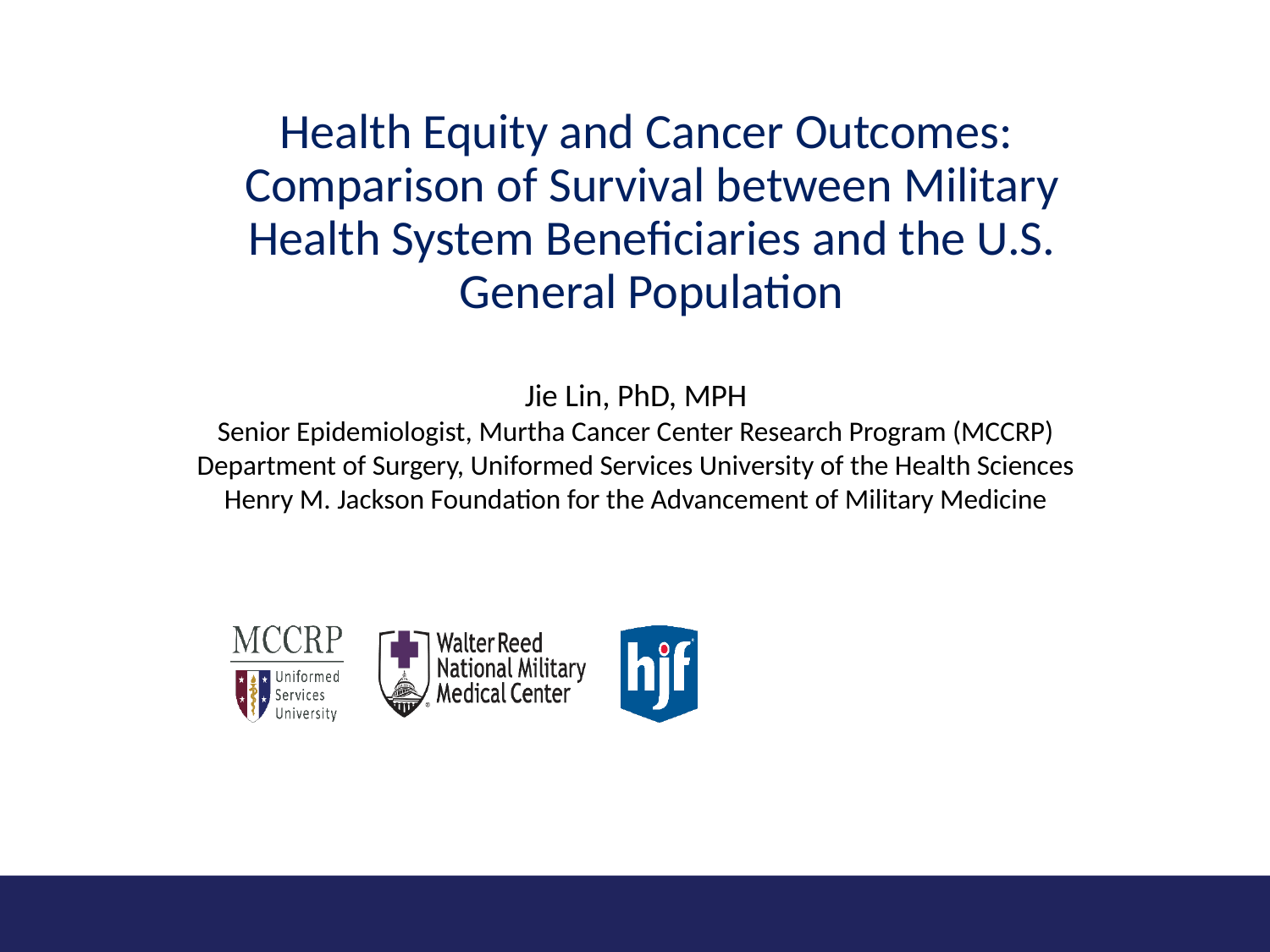

# Health Equity and Cancer Outcomes: Comparison of Survival between Military Health System Beneficiaries and the U.S. General Population

Jie Lin, PhD, MPH
Senior Epidemiologist, Murtha Cancer Center Research Program (MCCRP)
Department of Surgery, Uniformed Services University of the Health Sciences
Henry M. Jackson Foundation for the Advancement of Military Medicine